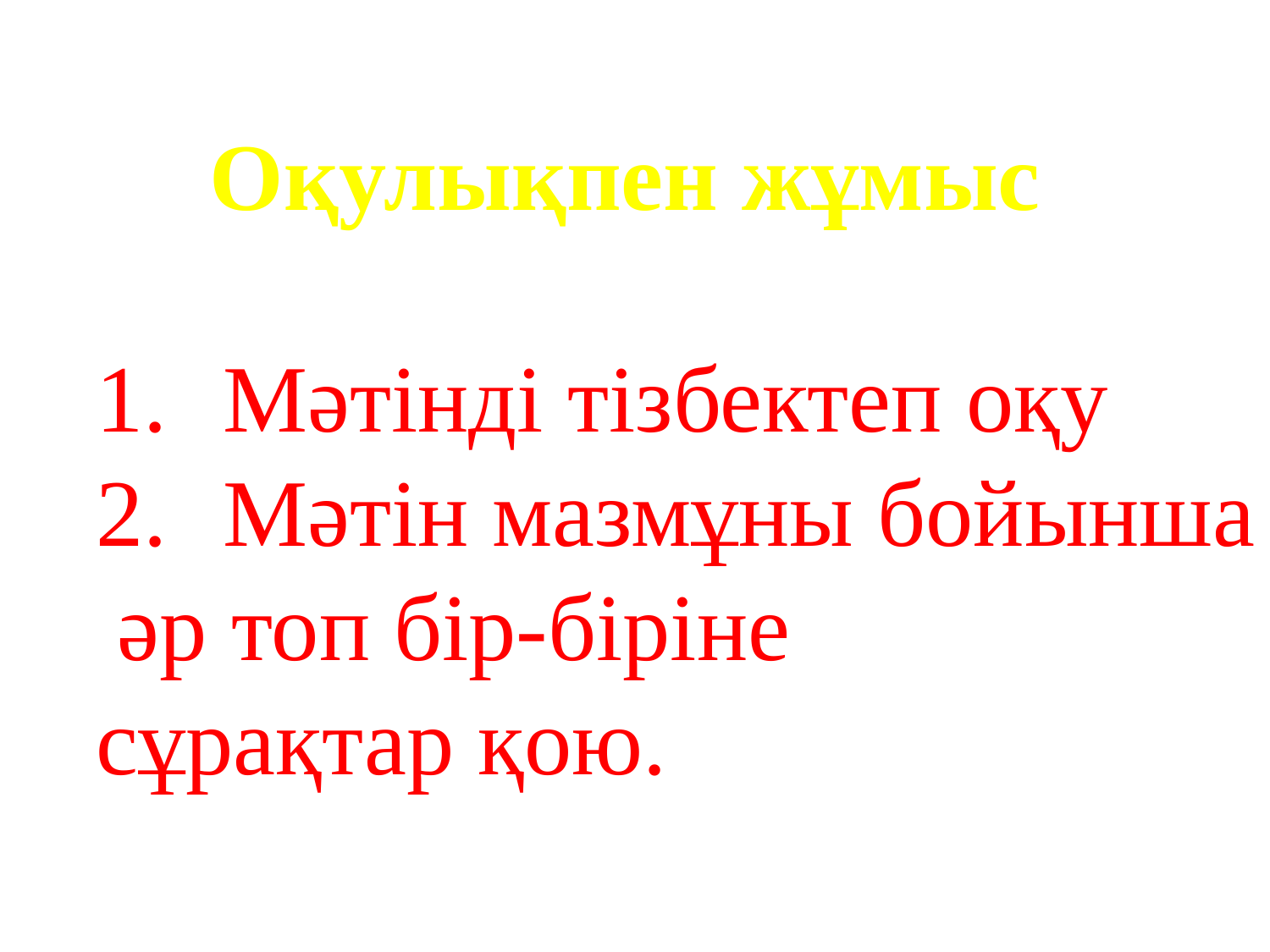

Оқулықпен жұмыс
Мәтінді тізбектеп оқу
Мәтін мазмұны бойынша
 әр топ бір-біріне
сұрақтар қою.